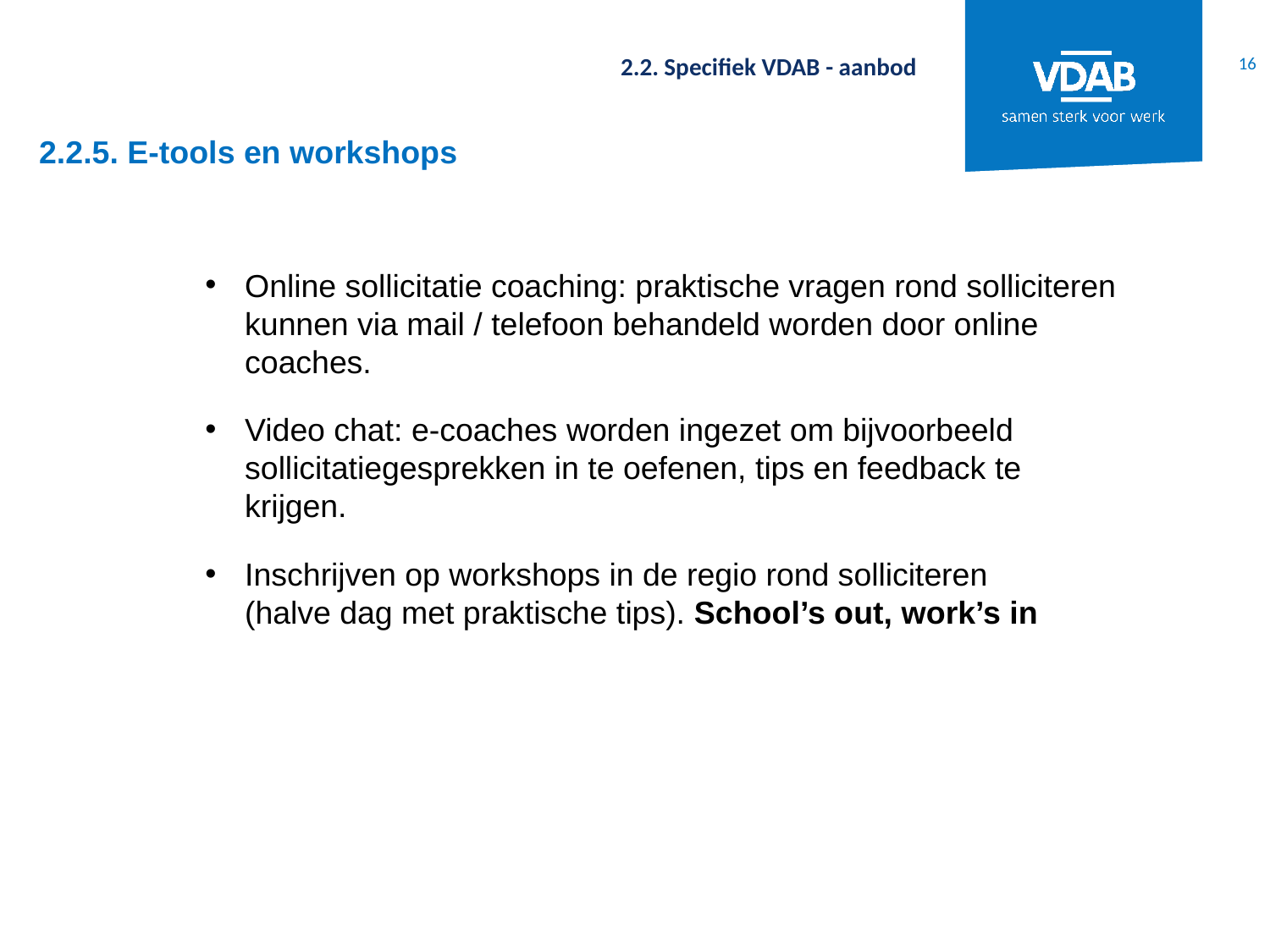

16
2.2. Specifiek VDAB - aanbod
# 2.2.5. E-tools en workshops
Online sollicitatie coaching: praktische vragen rond solliciteren kunnen via mail / telefoon behandeld worden door online coaches.
Video chat: e-coaches worden ingezet om bijvoorbeeld sollicitatiegesprekken in te oefenen, tips en feedback te krijgen.
Inschrijven op workshops in de regio rond solliciteren
(halve dag met praktische tips). School’s out, work’s in